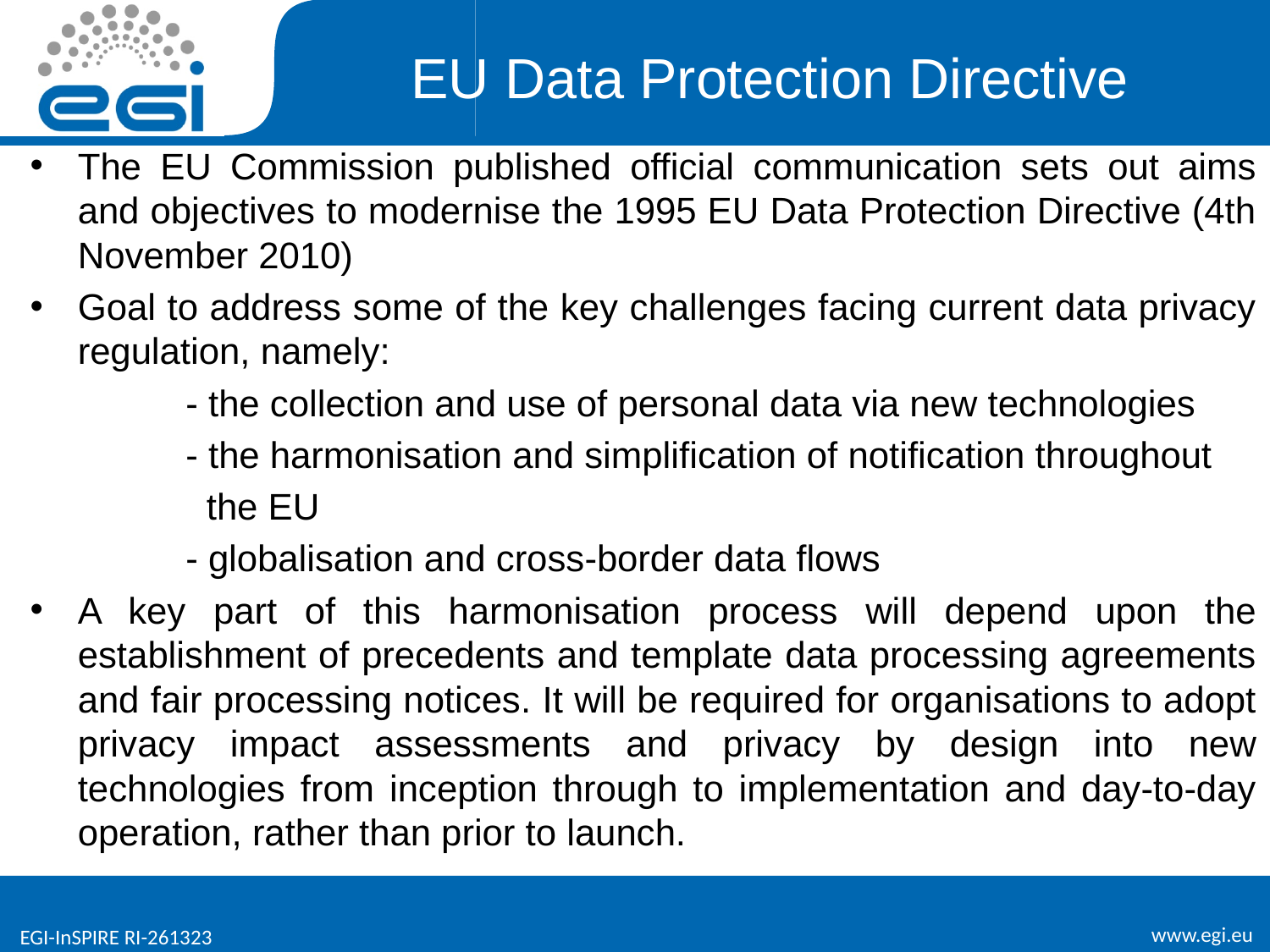

# EU Data Protection Directive
The EU Commission published official communication sets out aims and objectives to modernise the 1995 EU Data Protection Directive (4th November 2010)
Goal to address some of the key challenges facing current data privacy regulation, namely:
               - the collection and use of personal data via new technologies
               - the harmonisation and simplification of notification throughout
                 the EU
               - globalisation and cross-border data flows
A key part of this harmonisation process will depend upon the establishment of precedents and template data processing agreements and fair processing notices. It will be required for organisations to adopt privacy impact assessments and privacy by design into new technologies from inception through to implementation and day-to-day operation, rather than prior to launch.